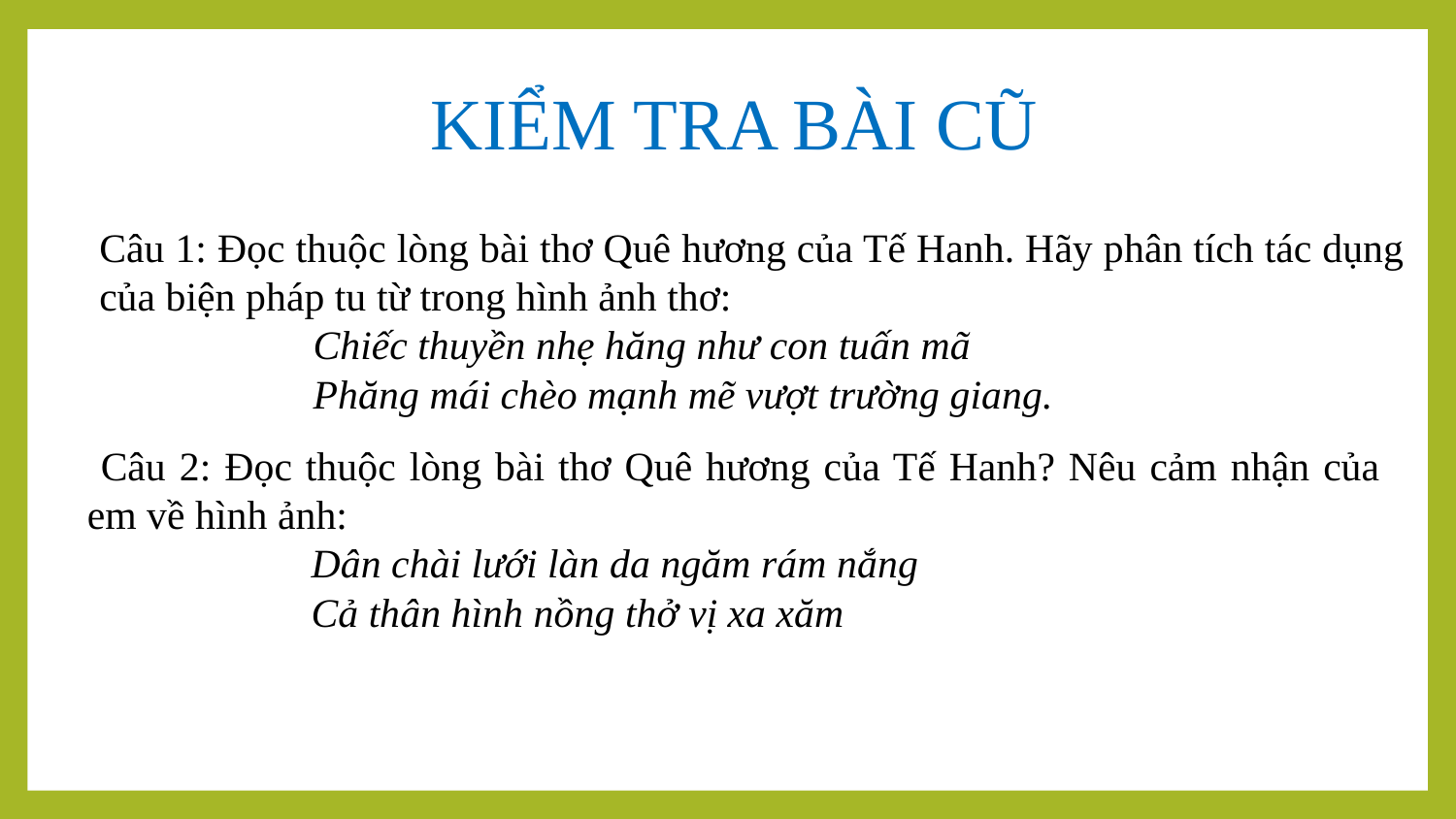

KIỂM TRA BÀI CŨ
Câu 1: Đọc thuộc lòng bài thơ Quê hương của Tế Hanh. Hãy phân tích tác dụng của biện pháp tu từ trong hình ảnh thơ:
                     Chiếc thuyền nhẹ hăng như con tuấn mã
                     Phăng mái chèo mạnh mẽ vượt trường giang.
 Câu 2: Đọc thuộc lòng bài thơ Quê hương của Tế Hanh? Nêu cảm nhận của em về hình ảnh:
                      Dân chài lưới làn da ngăm rám nắng
                      Cả thân hình nồng thở vị xa xăm